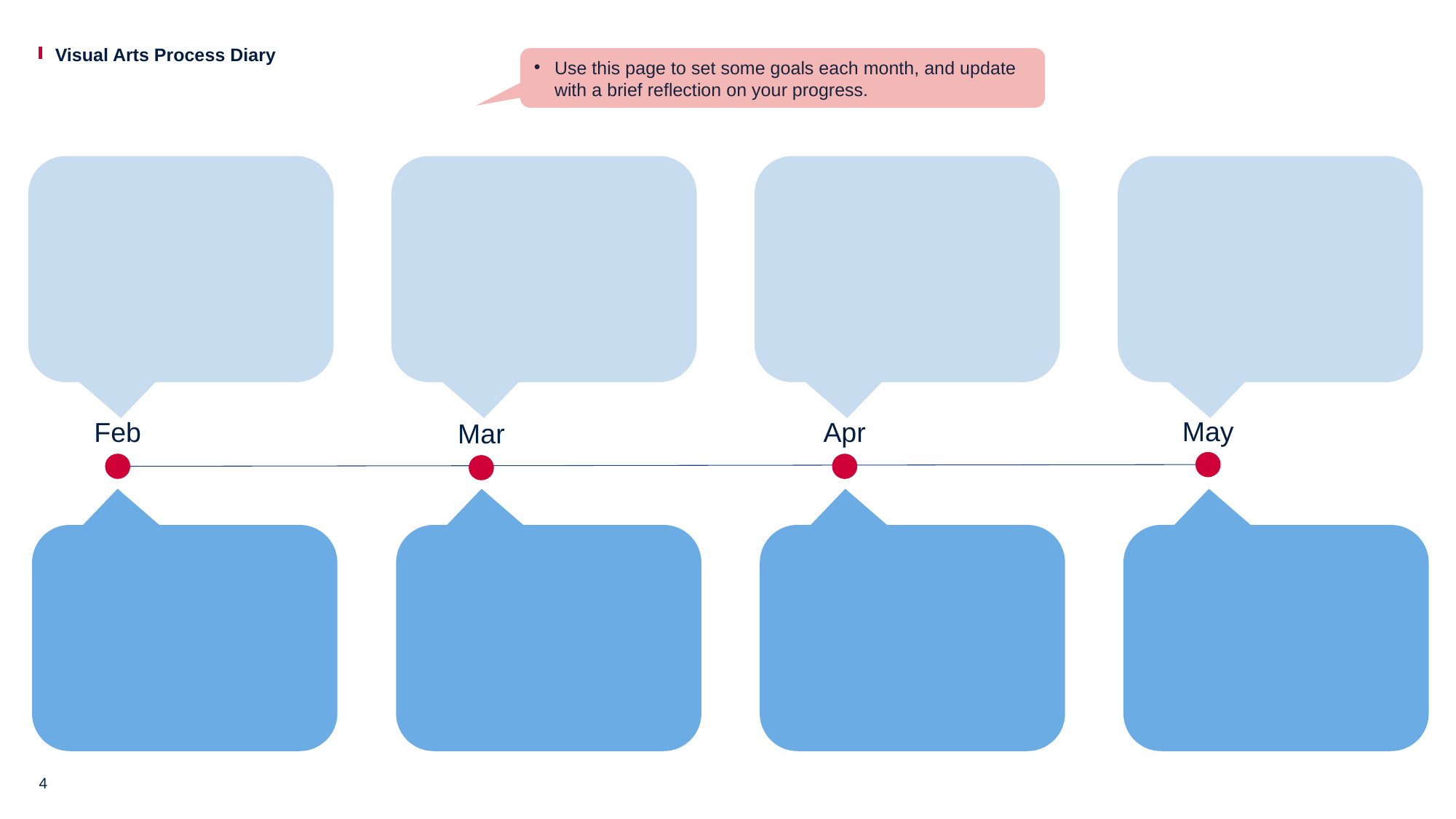

Use this page to set some goals each month, and update with a brief reflection on your progress.
#

May
Feb
Apr
Mar

4